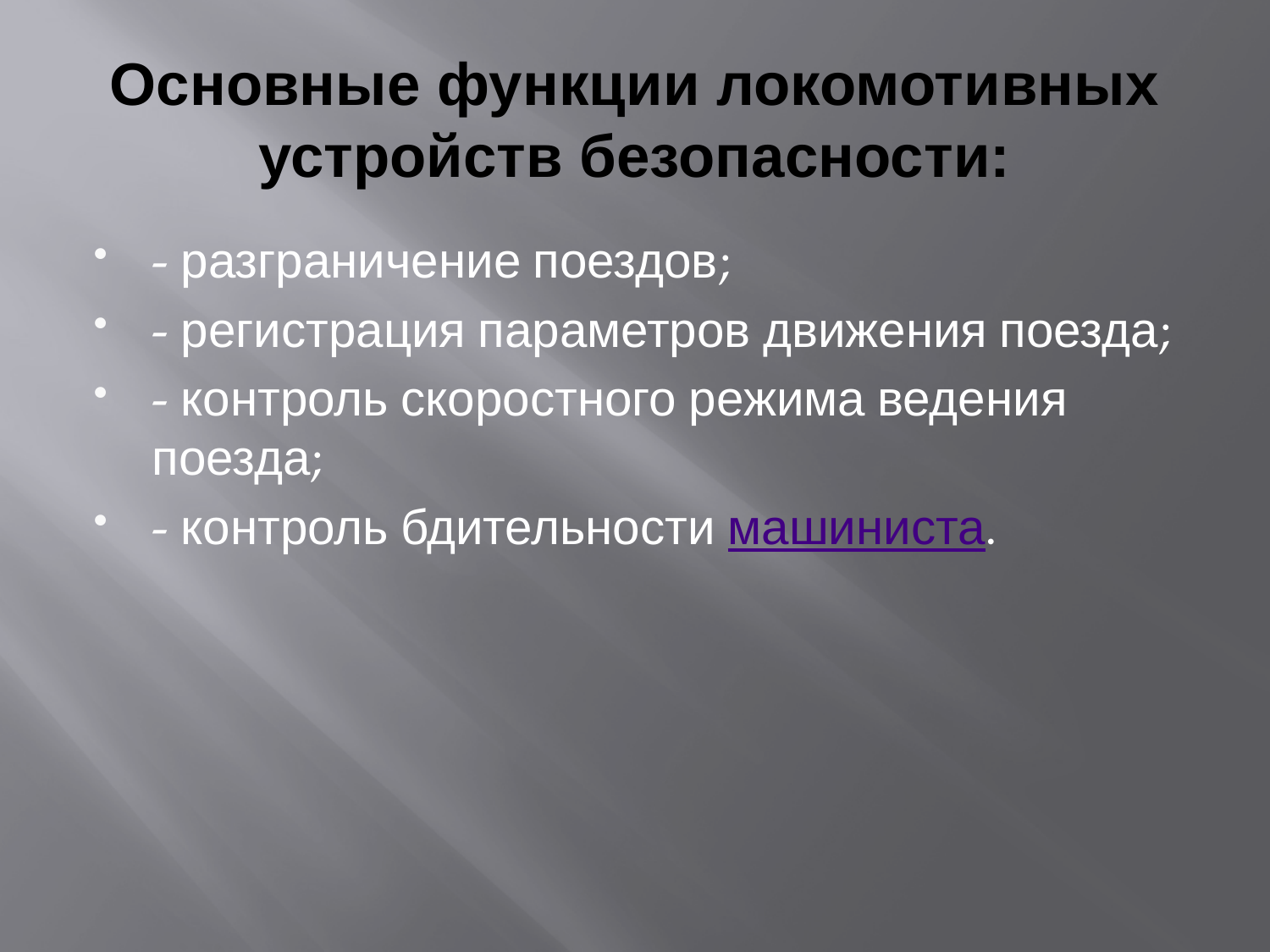

# Основные функции локомотивных устройств безопасности:
- разграничение поездов;
- регистрация параметров движения поезда;
- контроль скоростного режима ведения поезда;
- контроль бдительности машиниста.